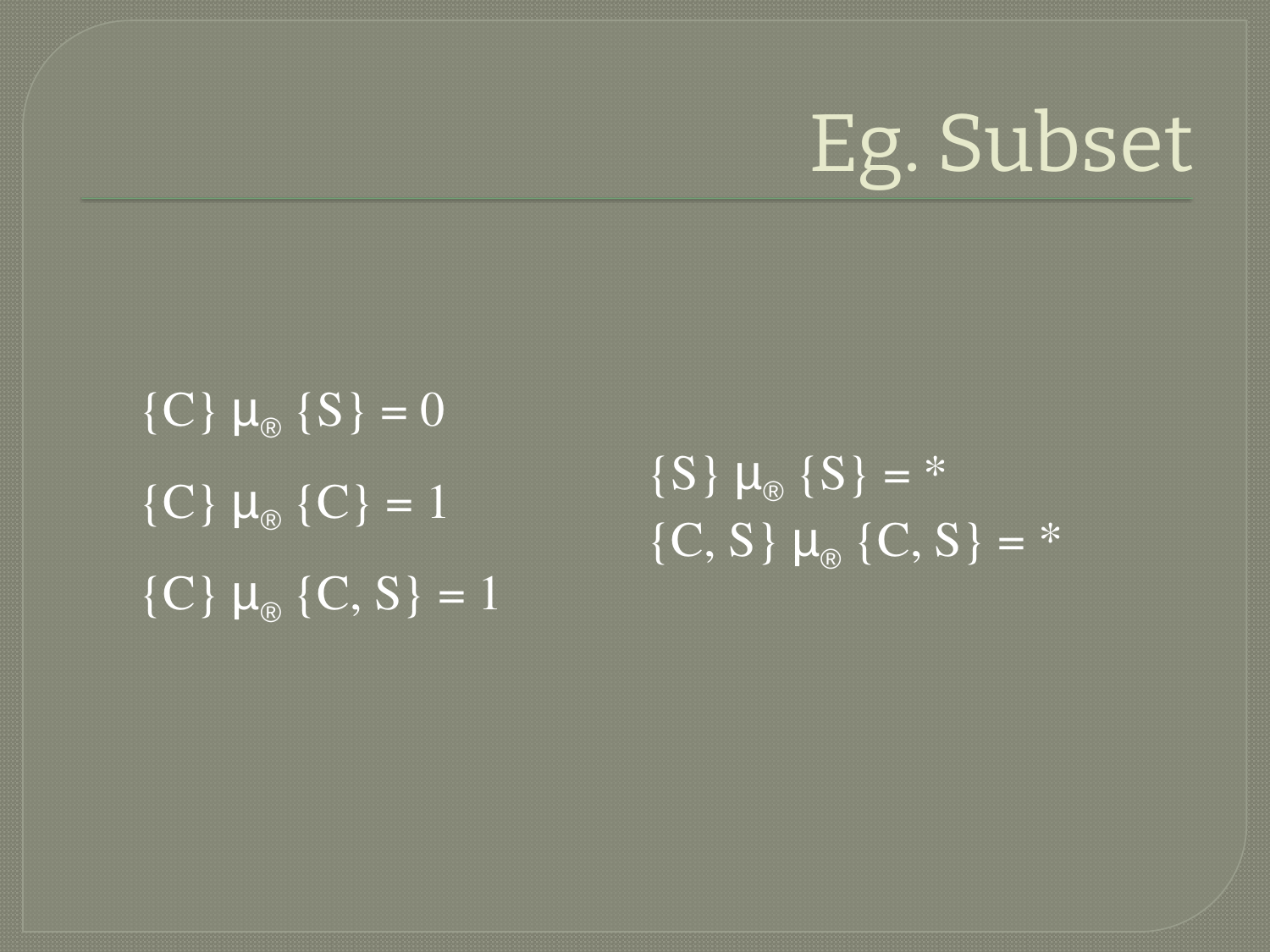

# Eg. Subset
{C} µ® {S} = 0
{C} µ® {C} = 1
{C} µ® {C, S} = 1
{S} µ® {S} = *
{C, S} µ® {C, S} = *